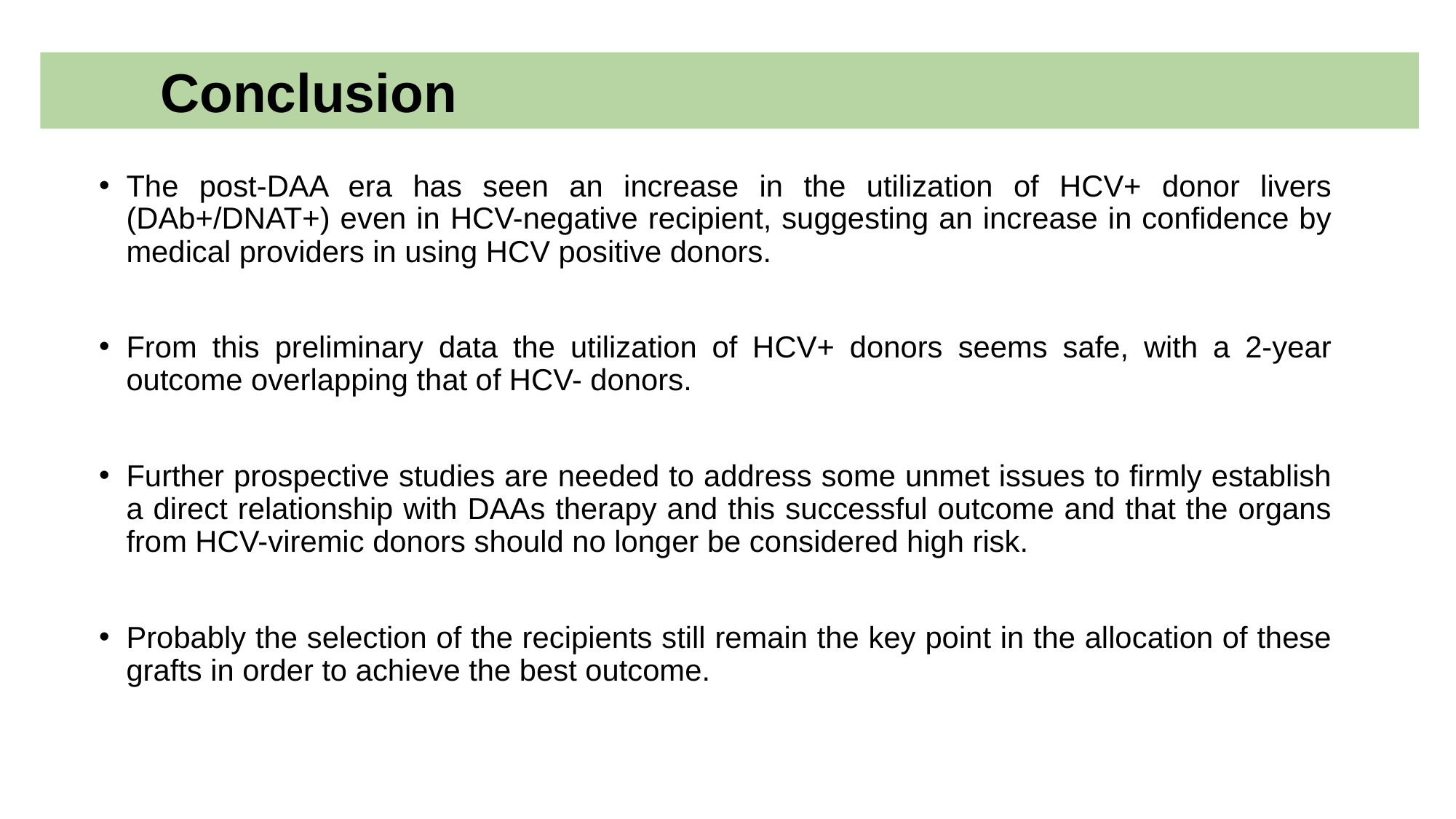

Conclusion
The post-DAA era has seen an increase in the utilization of HCV+ donor livers (DAb+/DNAT+) even in HCV-negative recipient, suggesting an increase in confidence by medical providers in using HCV positive donors.

From this preliminary data the utilization of HCV+ donors seems safe, with a 2-year outcome overlapping that of HCV- donors.

Further prospective studies are needed to address some unmet issues to firmly establish a direct relationship with DAAs therapy and this successful outcome and that the organs from HCV-viremic donors should no longer be considered high risk.

Probably the selection of the recipients still remain the key point in the allocation of these grafts in order to achieve the best outcome.